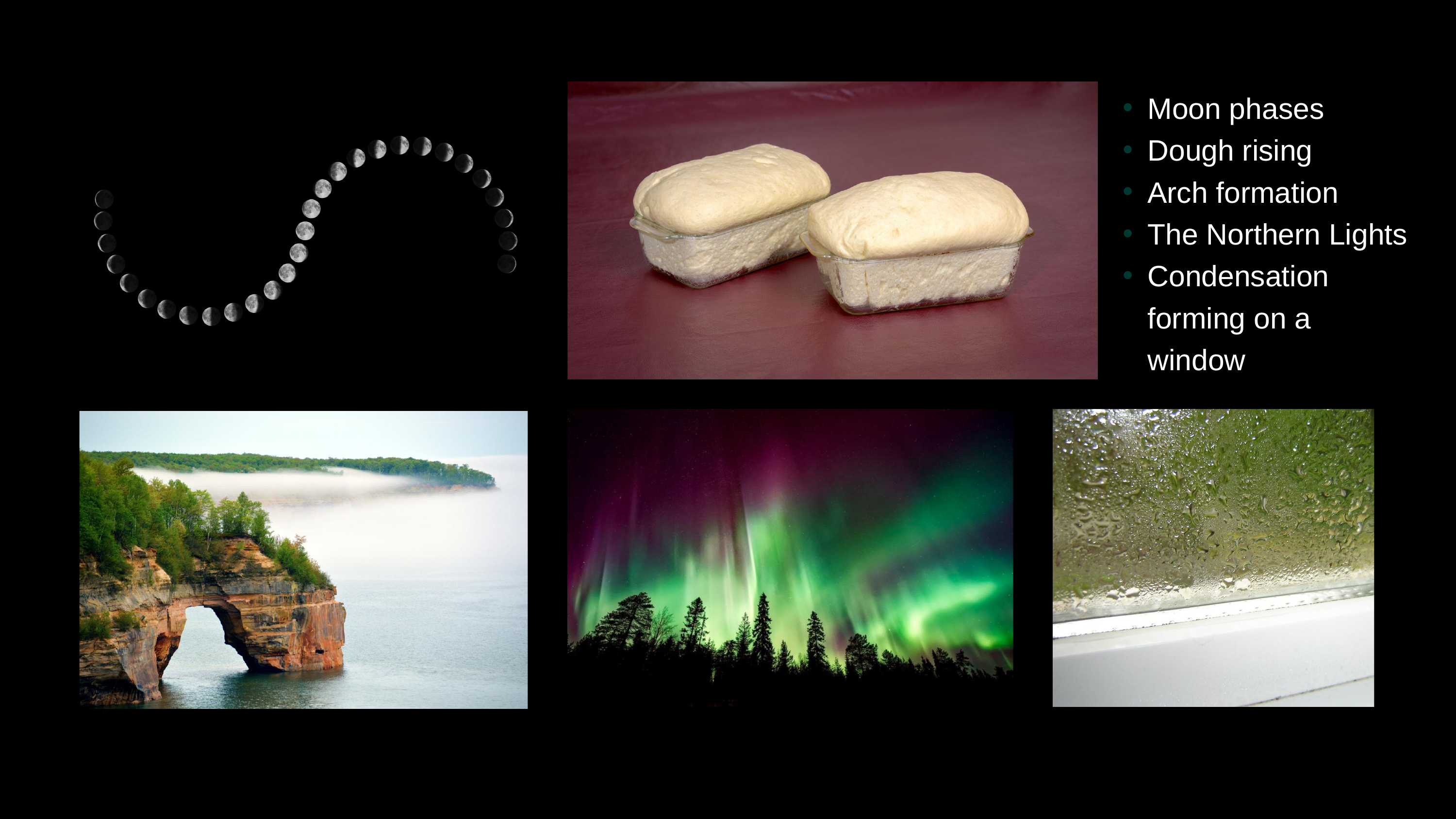

Moon phases
Dough rising
Arch formation
The Northern Lights
Condensation forming on a window